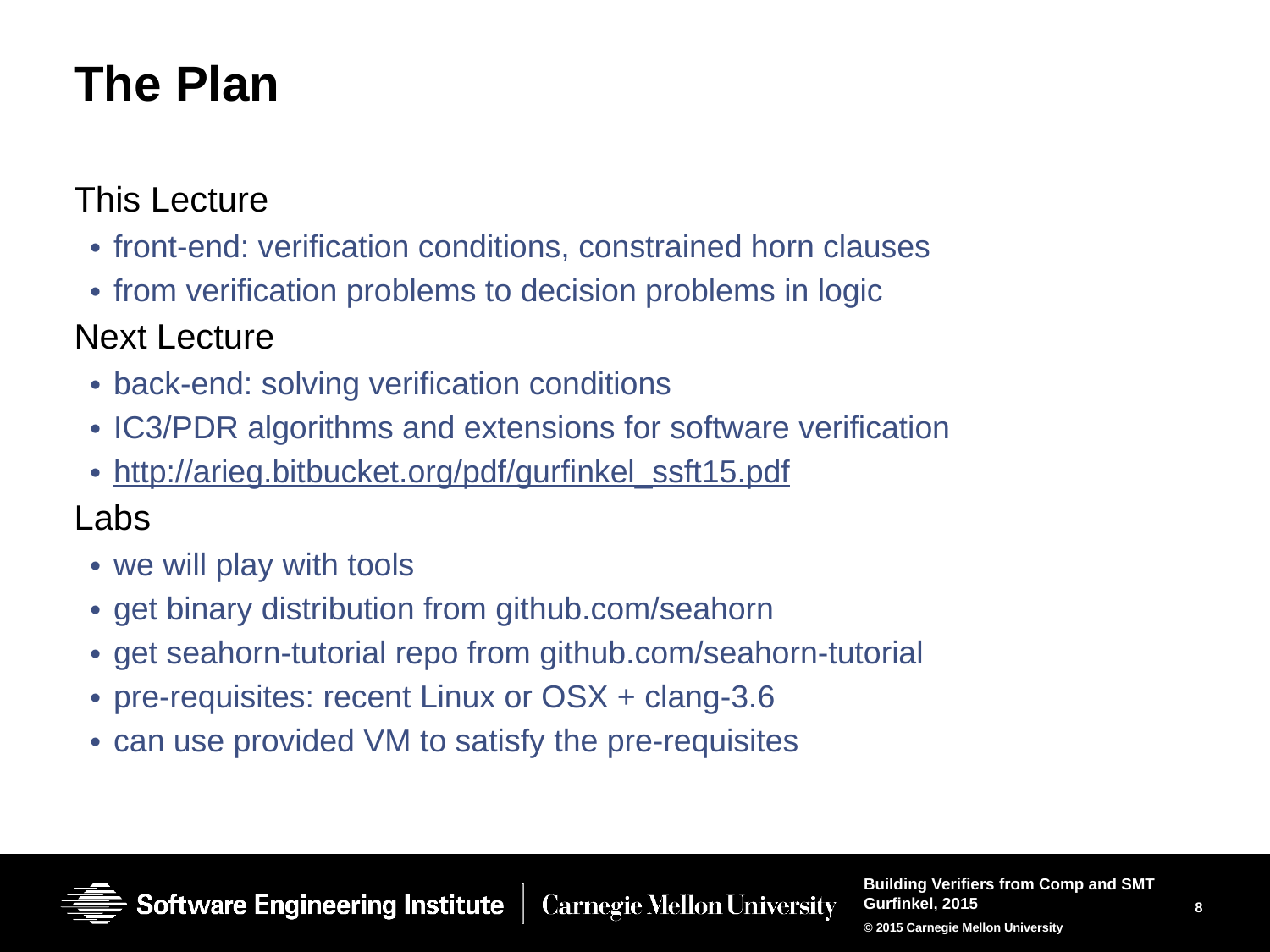

# The Plan
This Lecture
front-end: verification conditions, constrained horn clauses
from verification problems to decision problems in logic
Next Lecture
back-end: solving verification conditions
IC3/PDR algorithms and extensions for software verification
http://arieg.bitbucket.org/pdf/gurfinkel_ssft15.pdf
Labs
we will play with tools
get binary distribution from github.com/seahorn
get seahorn-tutorial repo from github.com/seahorn-tutorial
pre-requisites: recent Linux or OSX + clang-3.6
can use provided VM to satisfy the pre-requisites